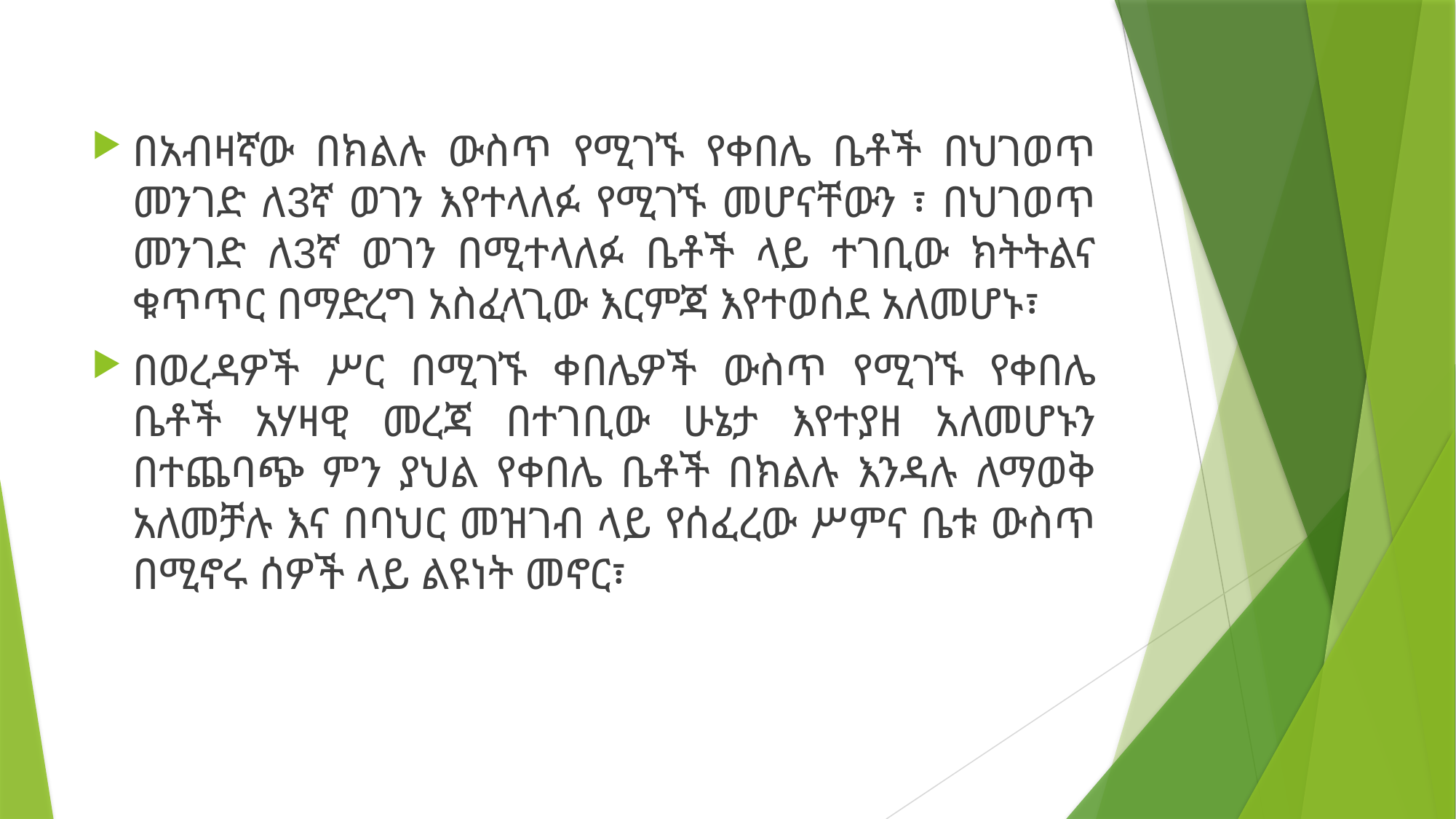

በአብዛኛው በክልሉ ውስጥ የሚገኙ የቀበሌ ቤቶች በህገወጥ መንገድ ለ3ኛ ወገን እየተላለፉ የሚገኙ መሆናቸውን ፣ በህገወጥ መንገድ ለ3ኛ ወገን በሚተላለፉ ቤቶች ላይ ተገቢው ክትትልና ቁጥጥር በማድረግ አስፈላጊው እርምጃ እየተወሰደ አለመሆኑ፣
በወረዳዎች ሥር በሚገኙ ቀበሌዎች ውስጥ የሚገኙ የቀበሌ ቤቶች አሃዛዊ መረጃ በተገቢው ሁኔታ እየተያዘ አለመሆኑን በተጨባጭ ምን ያህል የቀበሌ ቤቶች በክልሉ እንዳሉ ለማወቅ አለመቻሉ እና በባህር መዝገብ ላይ የሰፈረው ሥምና ቤቱ ውስጥ በሚኖሩ ሰዎች ላይ ልዩነት መኖር፣